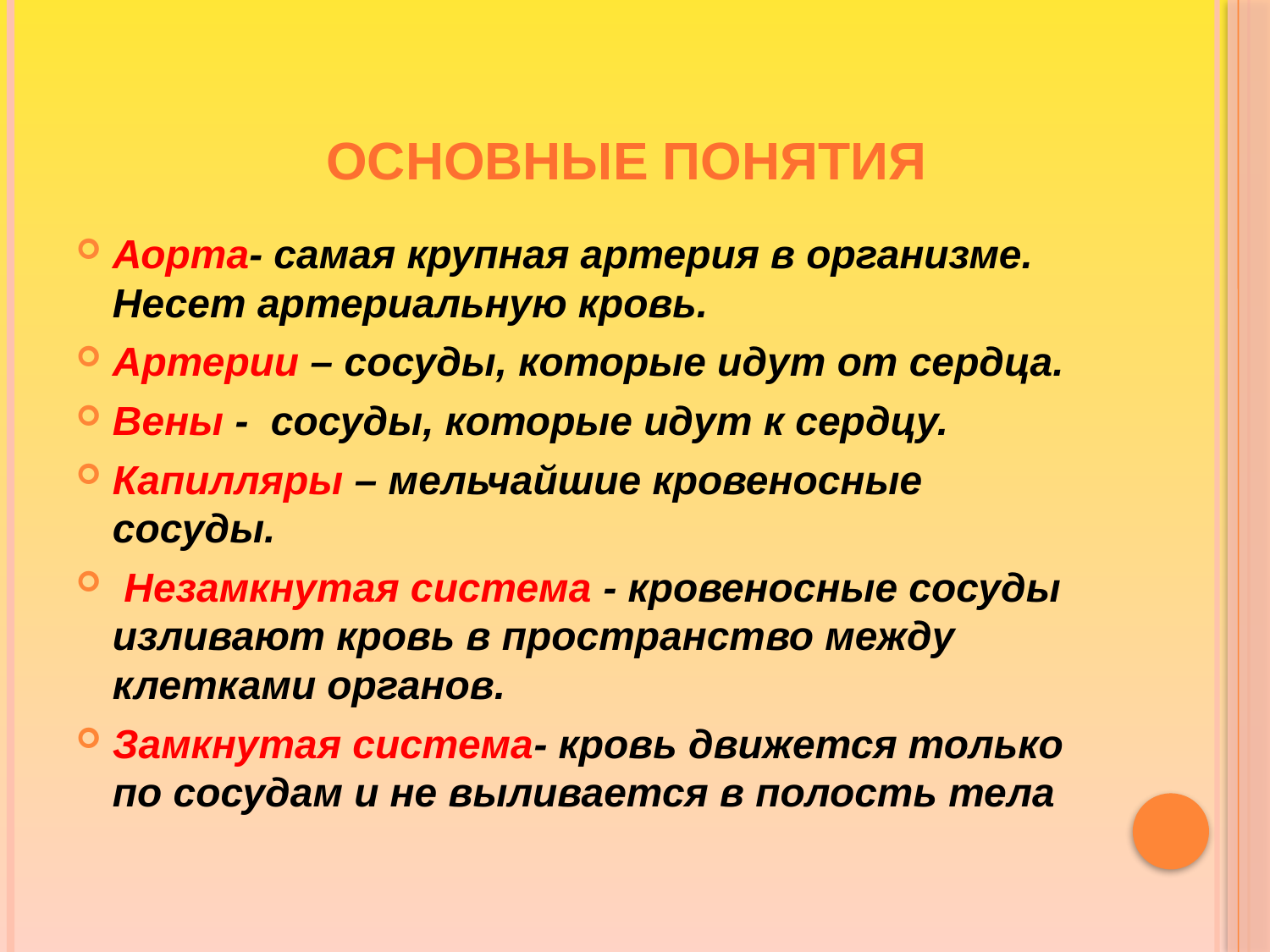

# Основные понятия
Аорта- самая крупная артерия в организме. Несет артериальную кровь.
Артерии – сосуды, которые идут от сердца.
Вены -  сосуды, которые идут к сердцу.
Капилляры – мельчайшие кровеносные сосуды.
 Незамкнутая система - кровеносные сосуды изливают кровь в пространство между клетками органов.
Замкнутая система- кровь движется только по сосудам и не выливается в полость тела